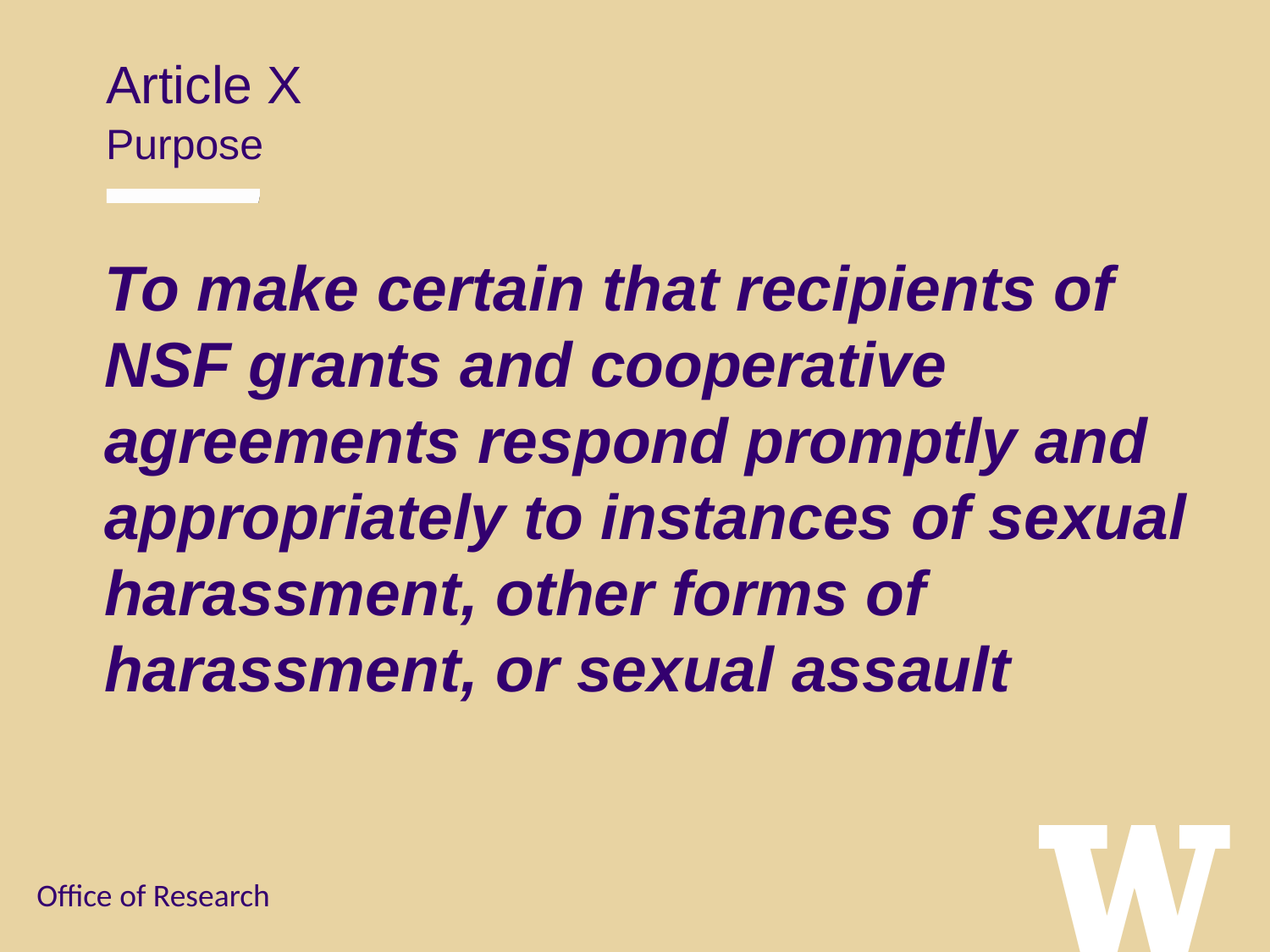

Article X
Purpose
To make certain that recipients of NSF grants and cooperative agreements respond promptly and appropriately to instances of sexual harassment, other forms of harassment, or sexual assault
Office of Research